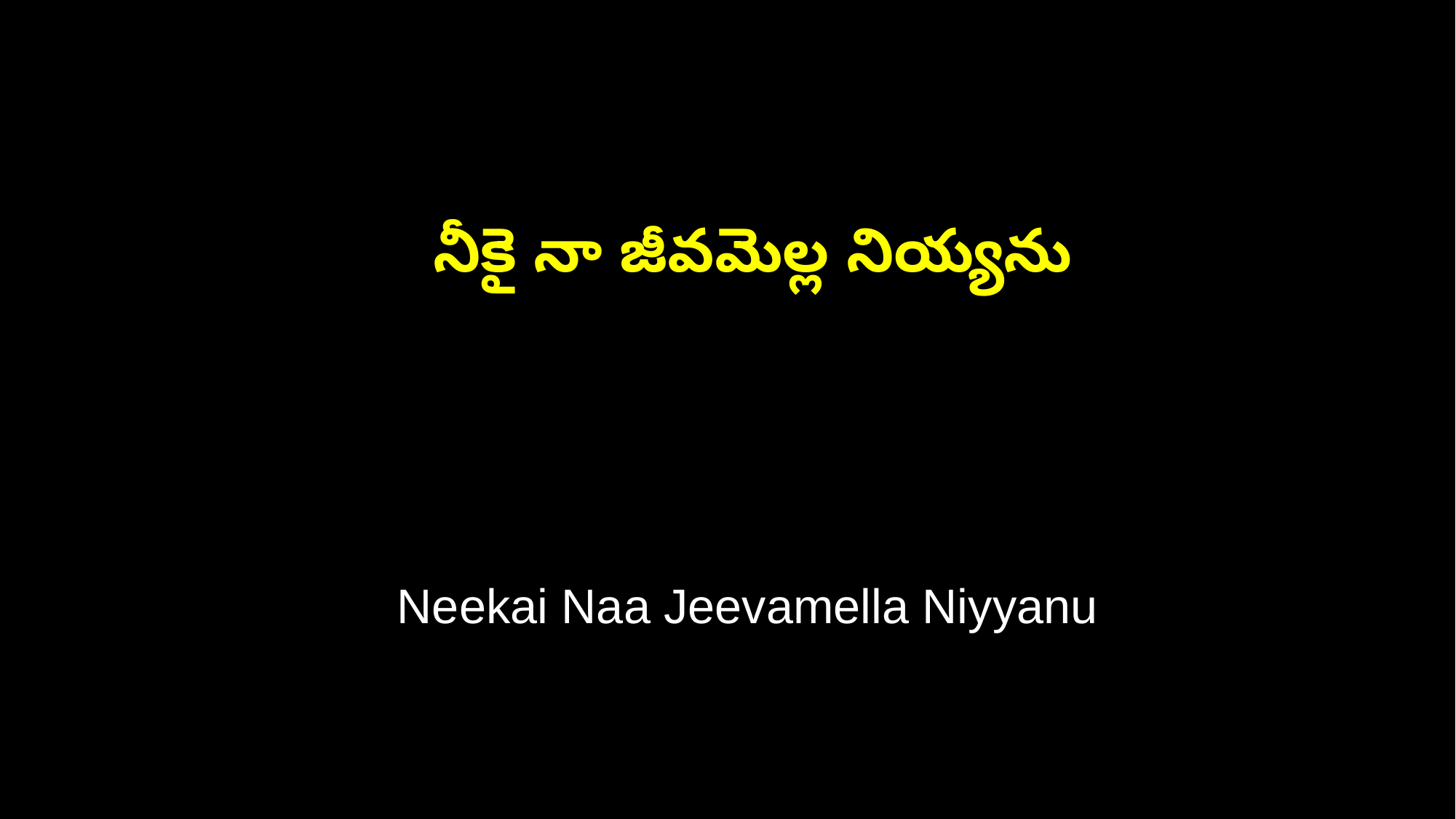

నీకై నా జీవమెల్ల నియ్యను
   Neekai Naa Jeevamella Niyyanu